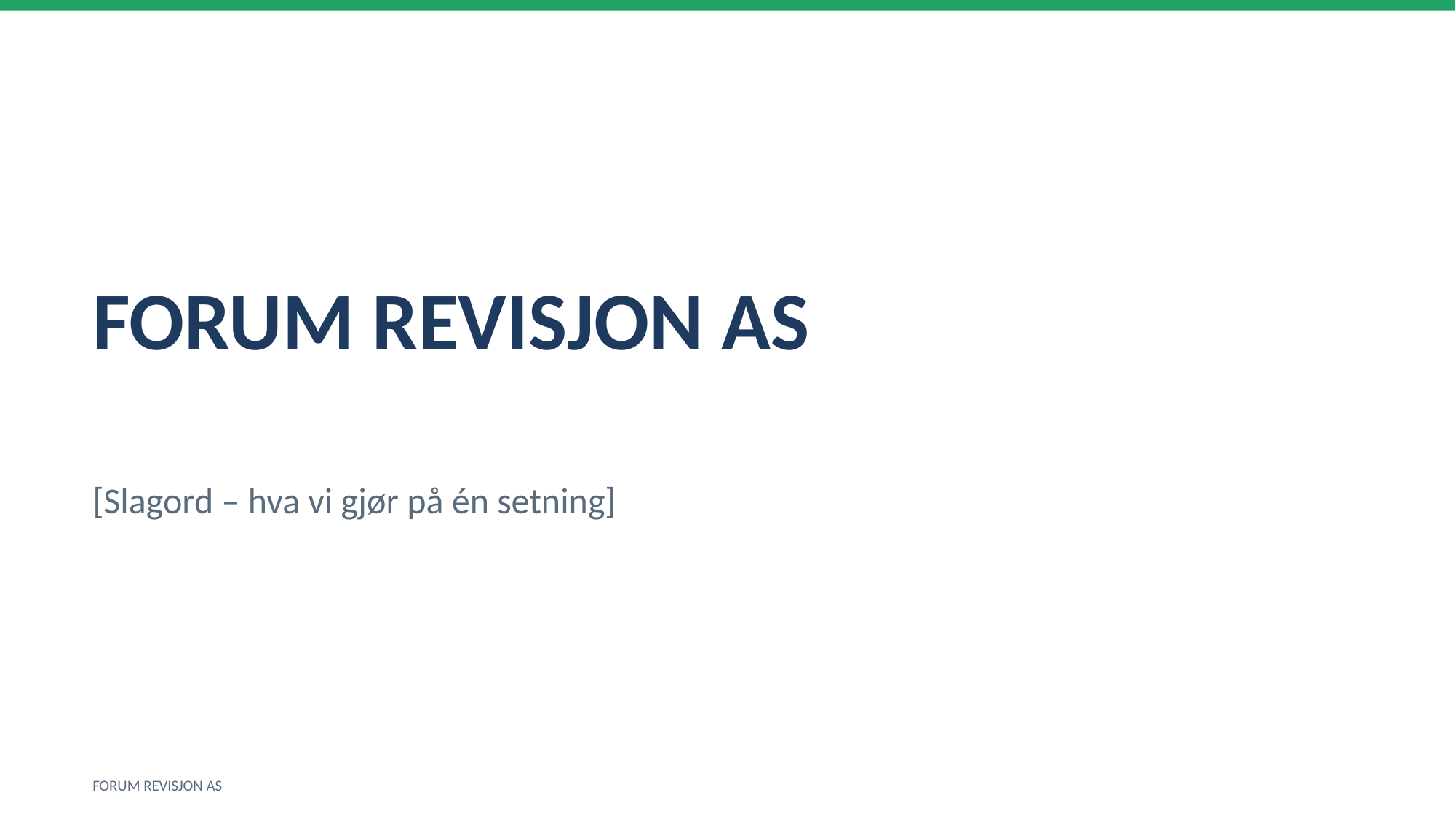

FORUM REVISJON AS
[Slagord – hva vi gjør på én setning]
FORUM REVISJON AS